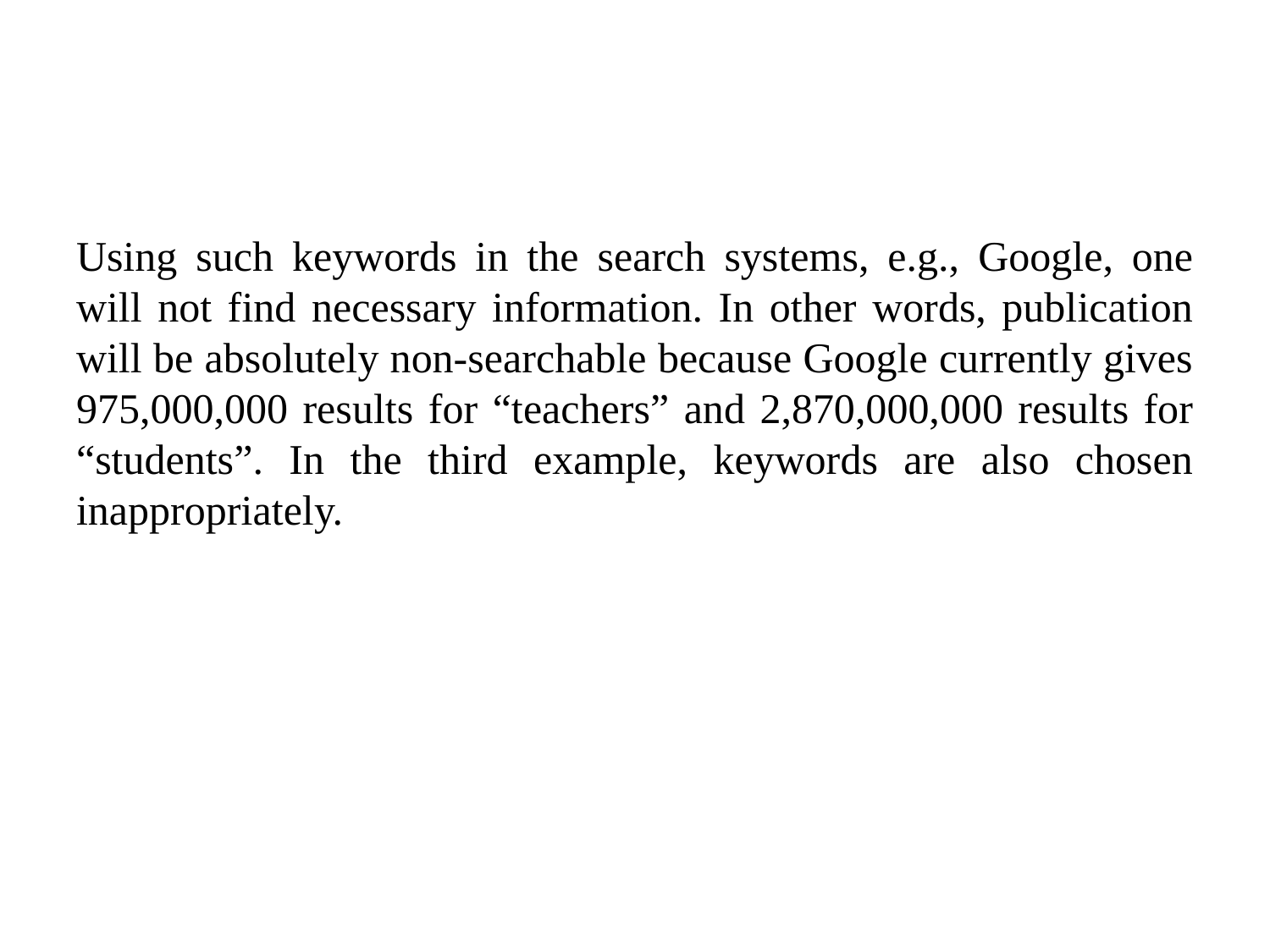

Using such keywords in the search systems, e.g., Google, one will not find necessary information. In other words, publication will be absolutely non-searchable because Google currently gives 975,000,000 results for “teachers” and 2,870,000,000 results for “students”. In the third example, keywords are also chosen inappropriately.